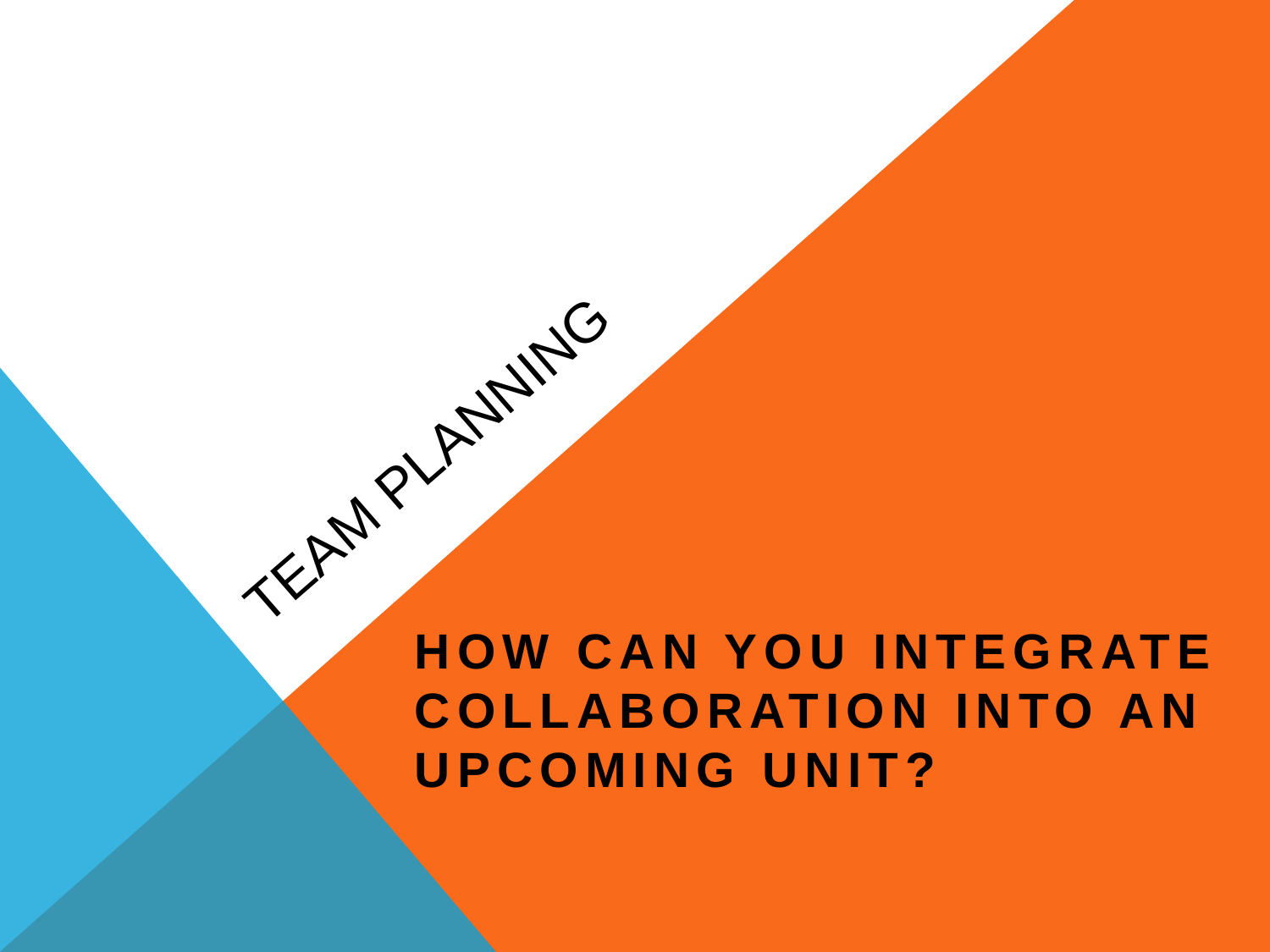

# Team planning
How can you integrate collaboration into an upcoming unit?